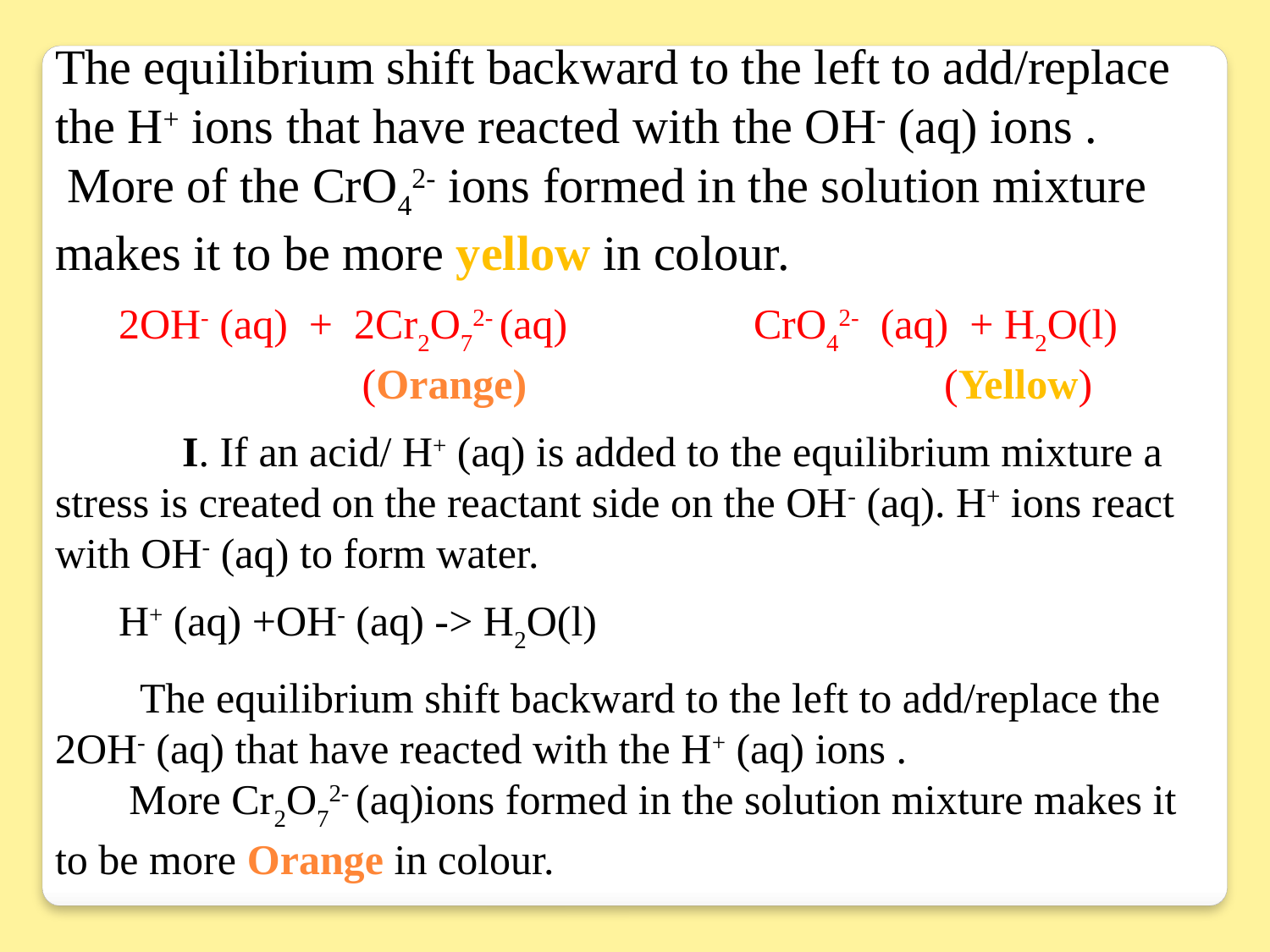

The equilibrium shift backward to the left to add/replace the H+ ions that have reacted with the OH- (aq) ions .
 More of the CrO42- ions formed in the solution mixture makes it to be more yellow in colour.

2OH- (aq)  +  2Cr2O72- (aq) 	      CrO42-  (aq)  + H2O(l)
		     (Orange)				(Yellow)

	I. If an acid/ H+ (aq) is added to the equilibrium mixture a stress is created on the reactant side on the OH- (aq). H+ ions react with OH- (aq) to form water.

H+ (aq) +OH- (aq) -> H2O(l)

  The equilibrium shift backward to the left to add/replace the 2OH- (aq) that have reacted with the H+ (aq) ions .
 More Cr2O72- (aq)ions formed in the solution mixture makes it to be more Orange in colour.